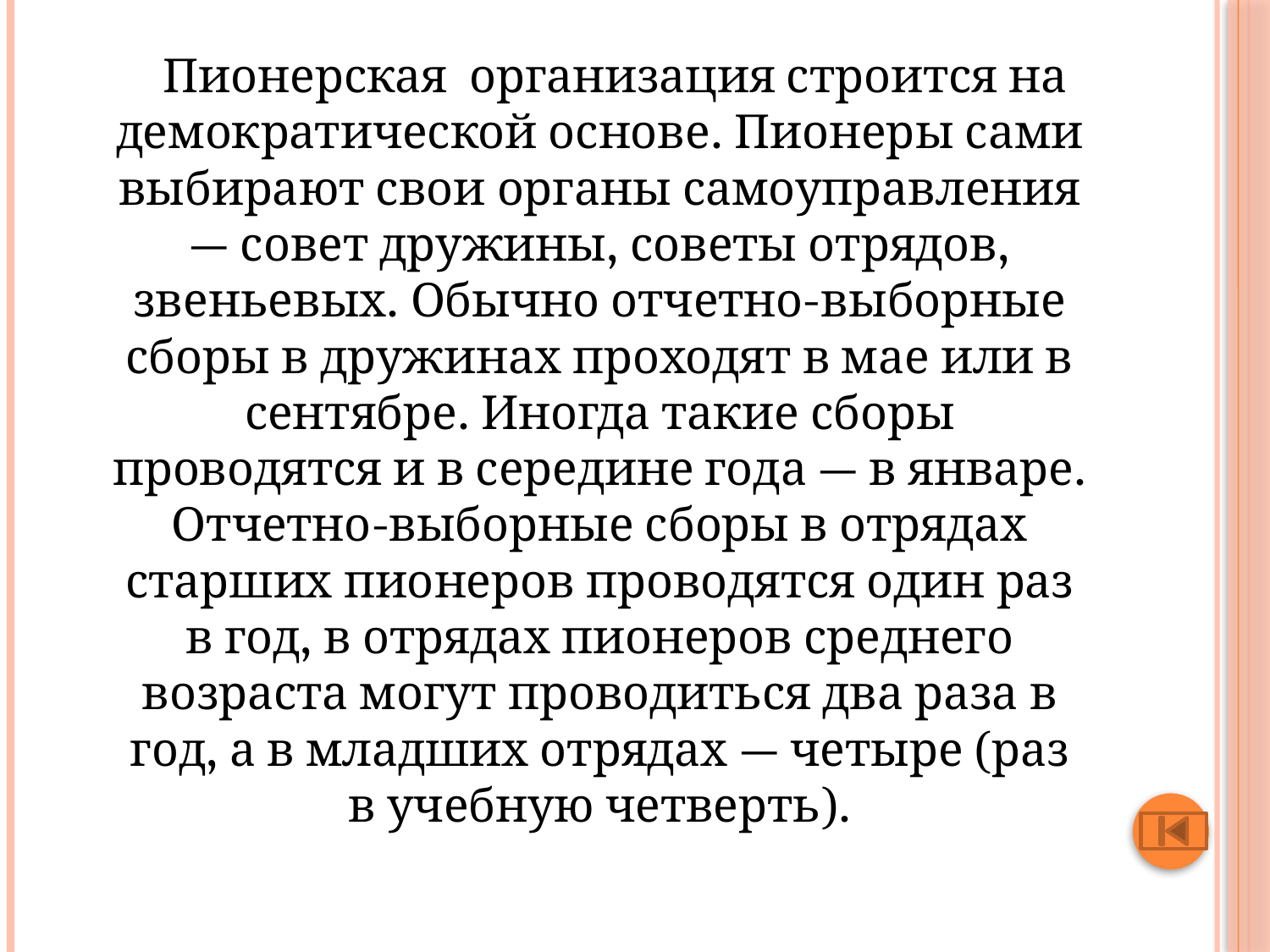

#
      Пионерская  организация строится на демократической основе. Пионеры сами выбирают свои органы самоуправления — совет дружины, советы отрядов, звеньевых. Обычно отчетно-выборные сборы в дружинах проходят в мае или в сентябре. Иногда такие сборы проводятся и в середине года — в январе. Отчетно-выборные сборы в отрядах старших пионеров проводятся один раз в год, в отрядах пионеров сред­него возраста могут проводиться два раза в год, а в младших отрядах — четыре (раз в учебную четверть).